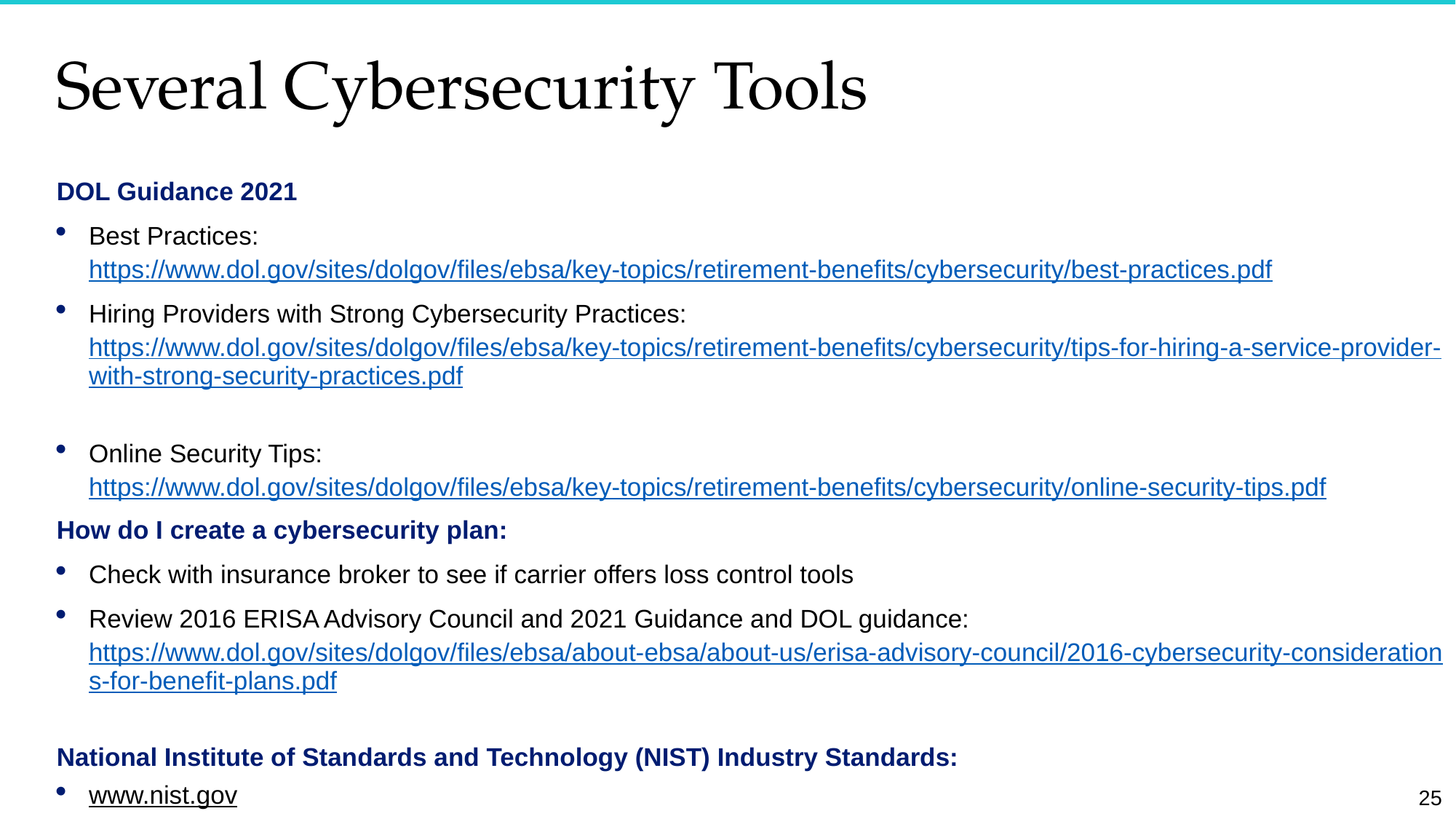

# Several Cybersecurity Tools
DOL Guidance 2021
Best Practices: https://www.dol.gov/sites/dolgov/files/ebsa/key-topics/retirement-benefits/cybersecurity/best-practices.pdf
Hiring Providers with Strong Cybersecurity Practices: https://www.dol.gov/sites/dolgov/files/ebsa/key-topics/retirement-benefits/cybersecurity/tips-for-hiring-a-service-provider-with-strong-security-practices.pdf
Online Security Tips: https://www.dol.gov/sites/dolgov/files/ebsa/key-topics/retirement-benefits/cybersecurity/online-security-tips.pdf
How do I create a cybersecurity plan:
Check with insurance broker to see if carrier offers loss control tools
Review 2016 ERISA Advisory Council and 2021 Guidance and DOL guidance: https://www.dol.gov/sites/dolgov/files/ebsa/about-ebsa/about-us/erisa-advisory-council/2016-cybersecurity-considerations-for-benefit-plans.pdf
National Institute of Standards and Technology (NIST) Industry Standards:
www.nist.gov